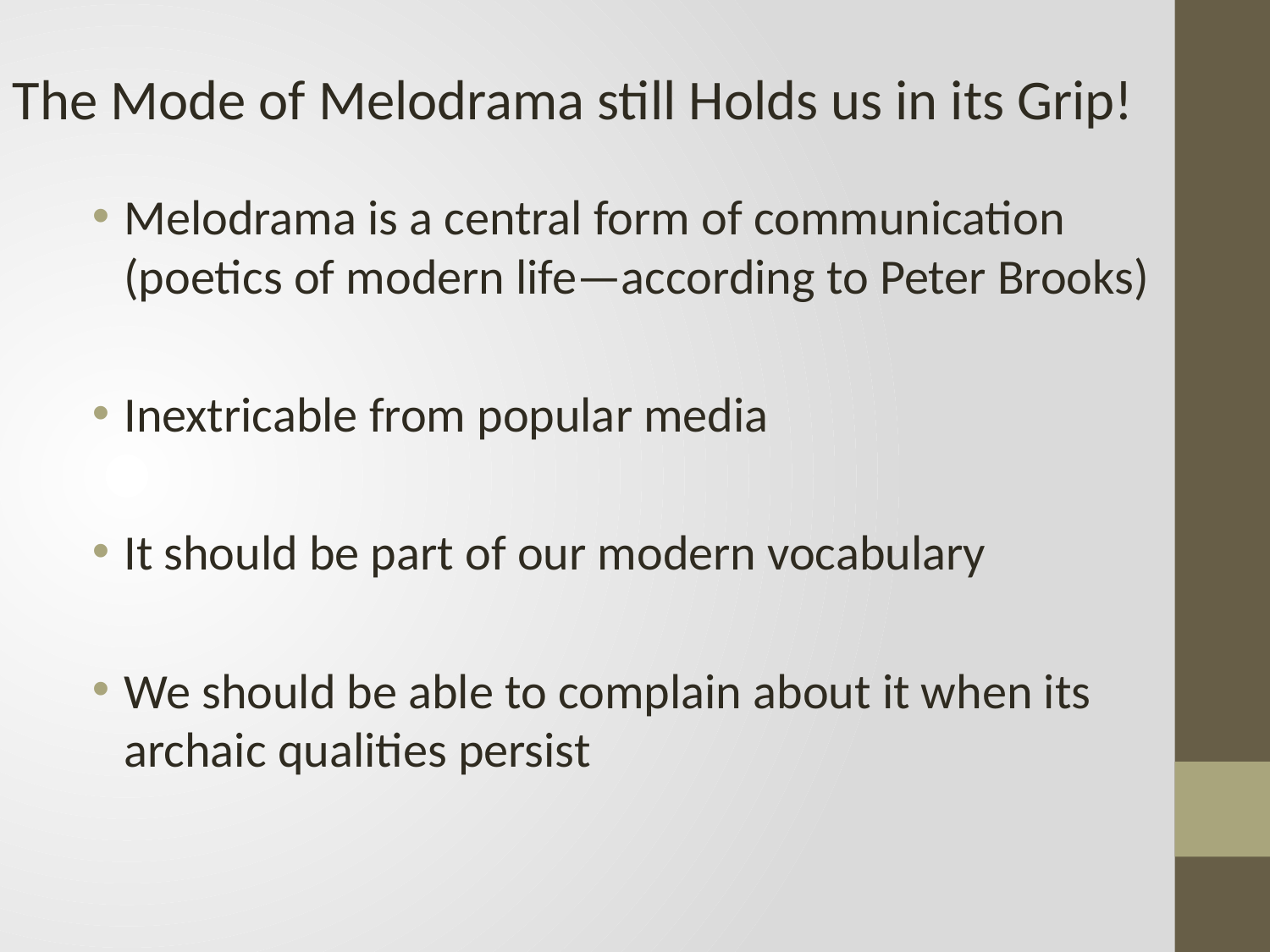

The Mode of Melodrama still Holds us in its Grip!
Melodrama is a central form of communication (poetics of modern life—according to Peter Brooks)

Inextricable from popular media

It should be part of our modern vocabulary

We should be able to complain about it when its archaic qualities persist